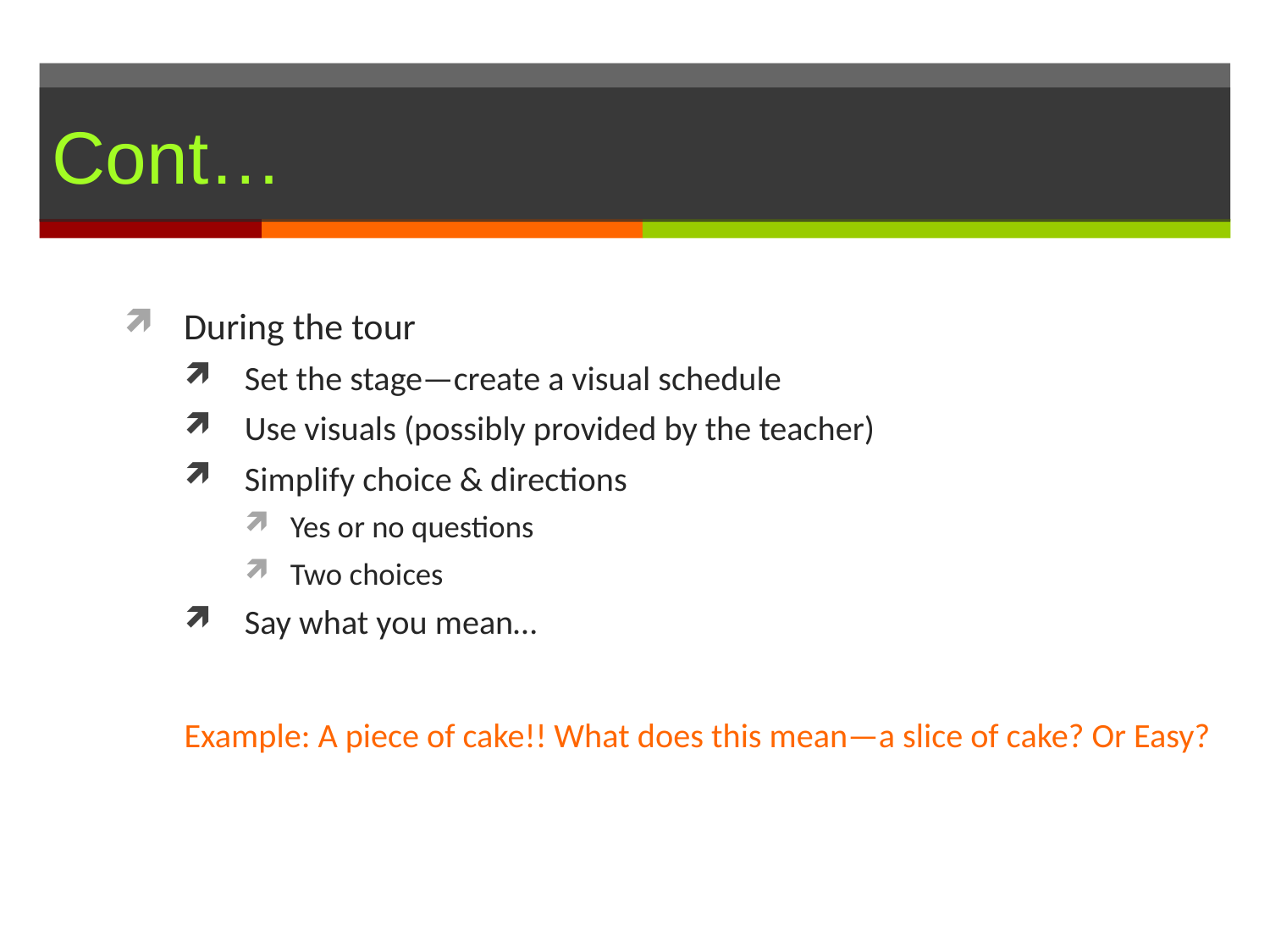

# Cont…
During the tour
Set the stage—create a visual schedule
Use visuals (possibly provided by the teacher)
Simplify choice & directions
Yes or no questions
Two choices
Say what you mean…

	Example: A piece of cake!! What does this mean—a slice of cake? Or Easy?